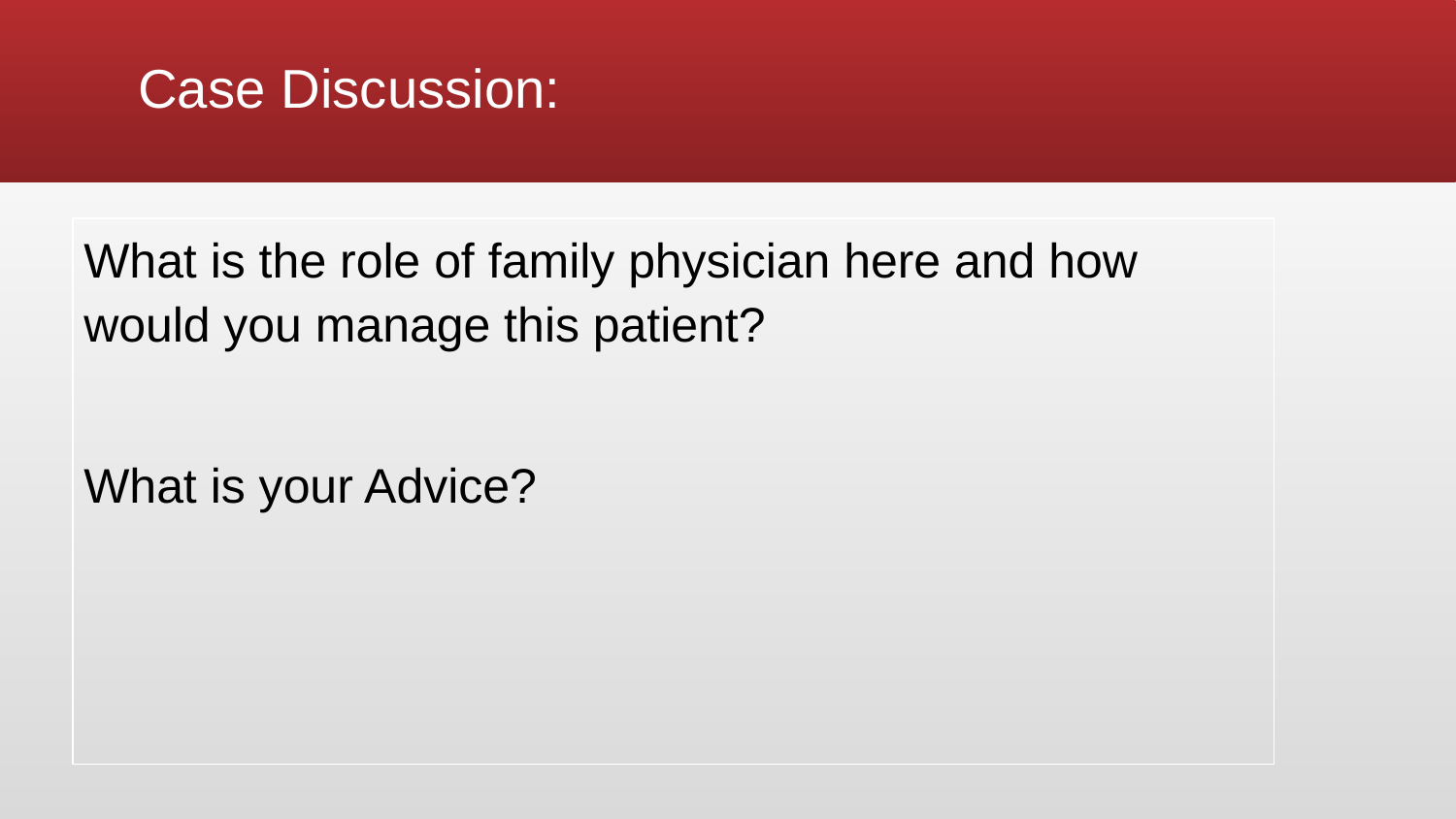

# Case Discussion:
What is the role of family physician here and how would you manage this patient?

What is your Advice?